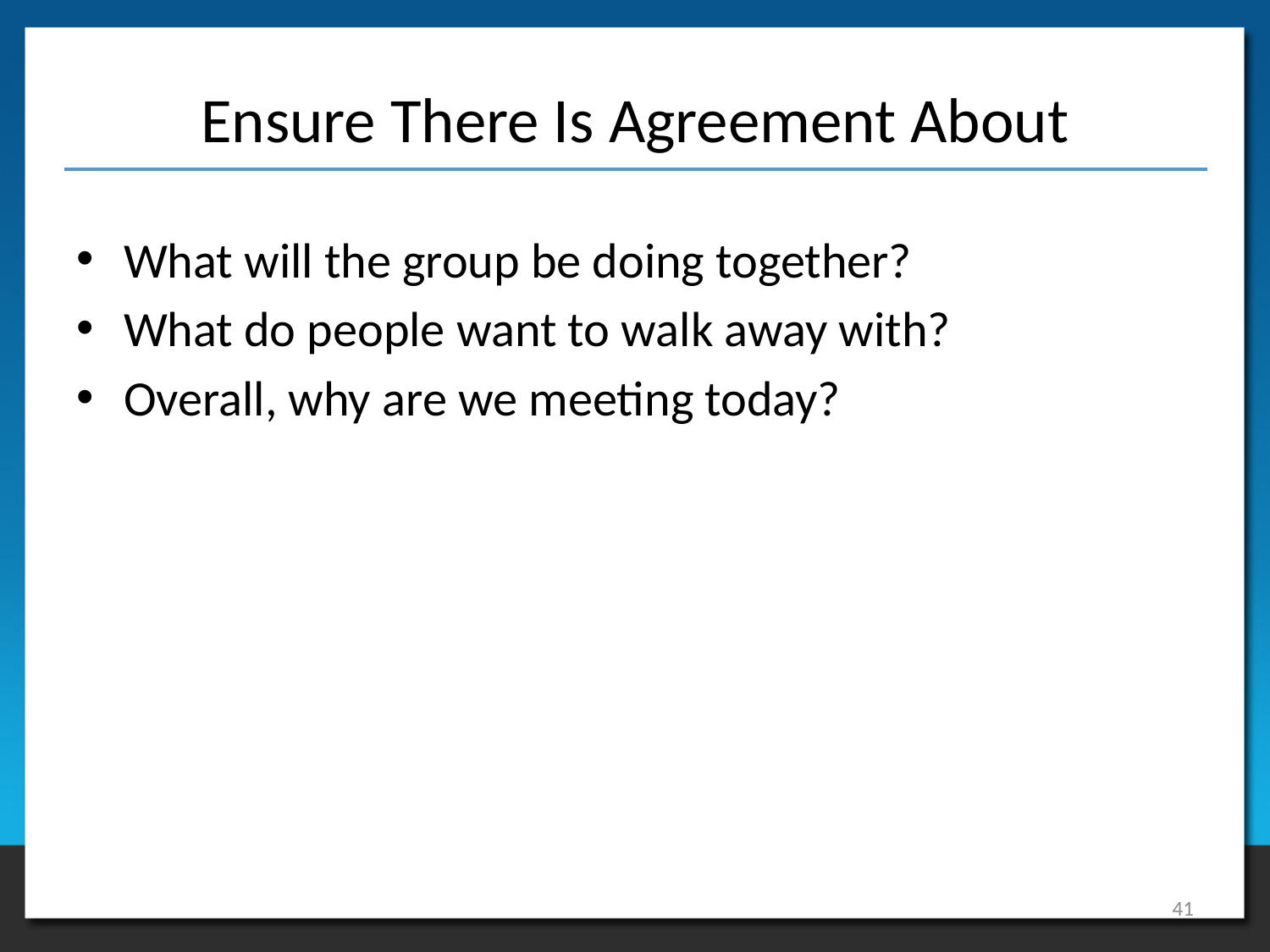

# Ensure There Is Agreement About
What will the group be doing together?
What do people want to walk away with?
Overall, why are we meeting today?
41